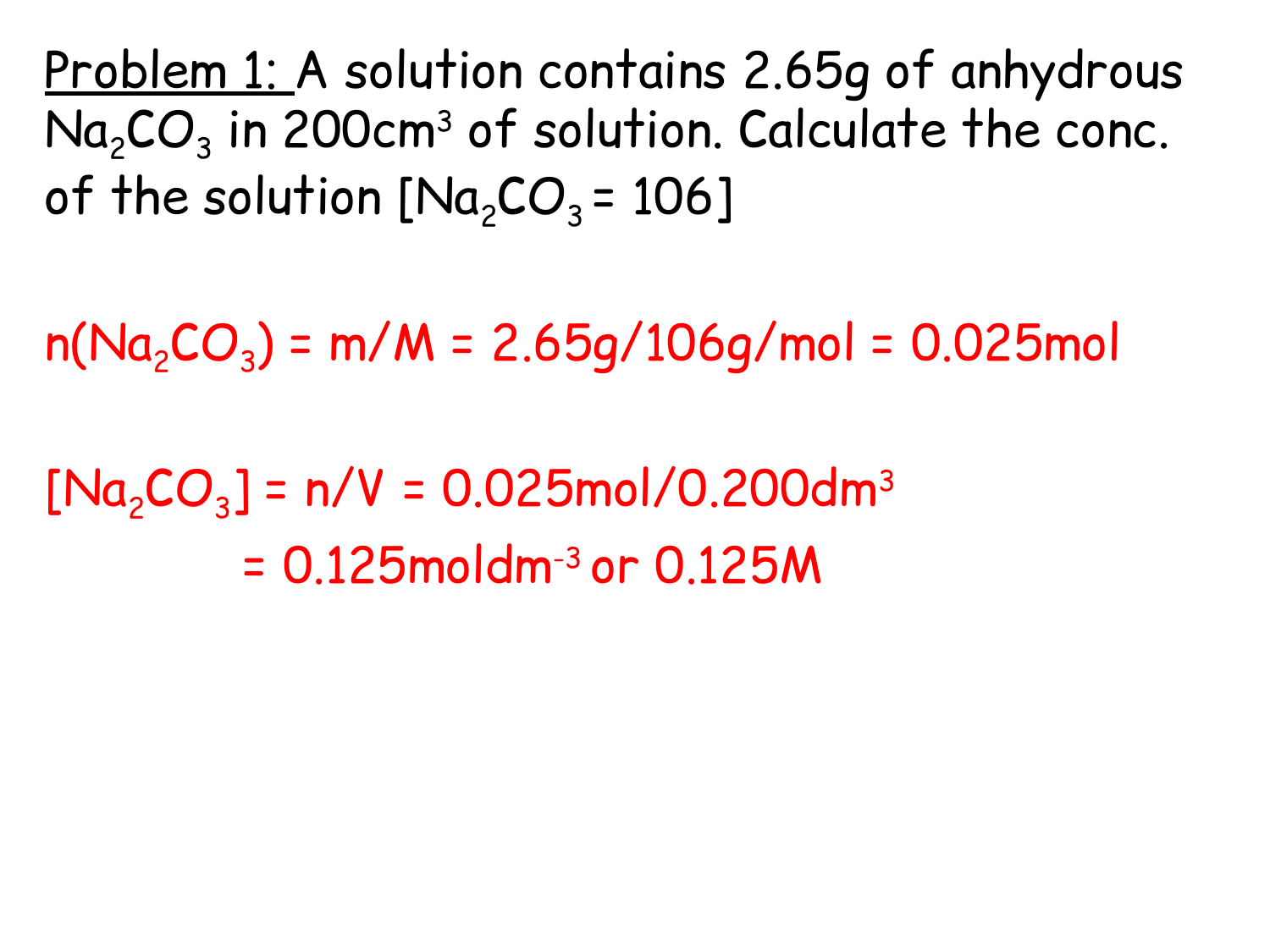

Problem 1: A solution contains 2.65g of anhydrous Na2CO3 in 200cm3 of solution. Calculate the conc. of the solution [Na2CO3 = 106]

n(Na2CO3) = m/M = 2.65g/106g/mol = 0.025mol

[Na2CO3] = n/V = 0.025mol/0.200dm3
		= 0.125moldm-3 or 0.125M